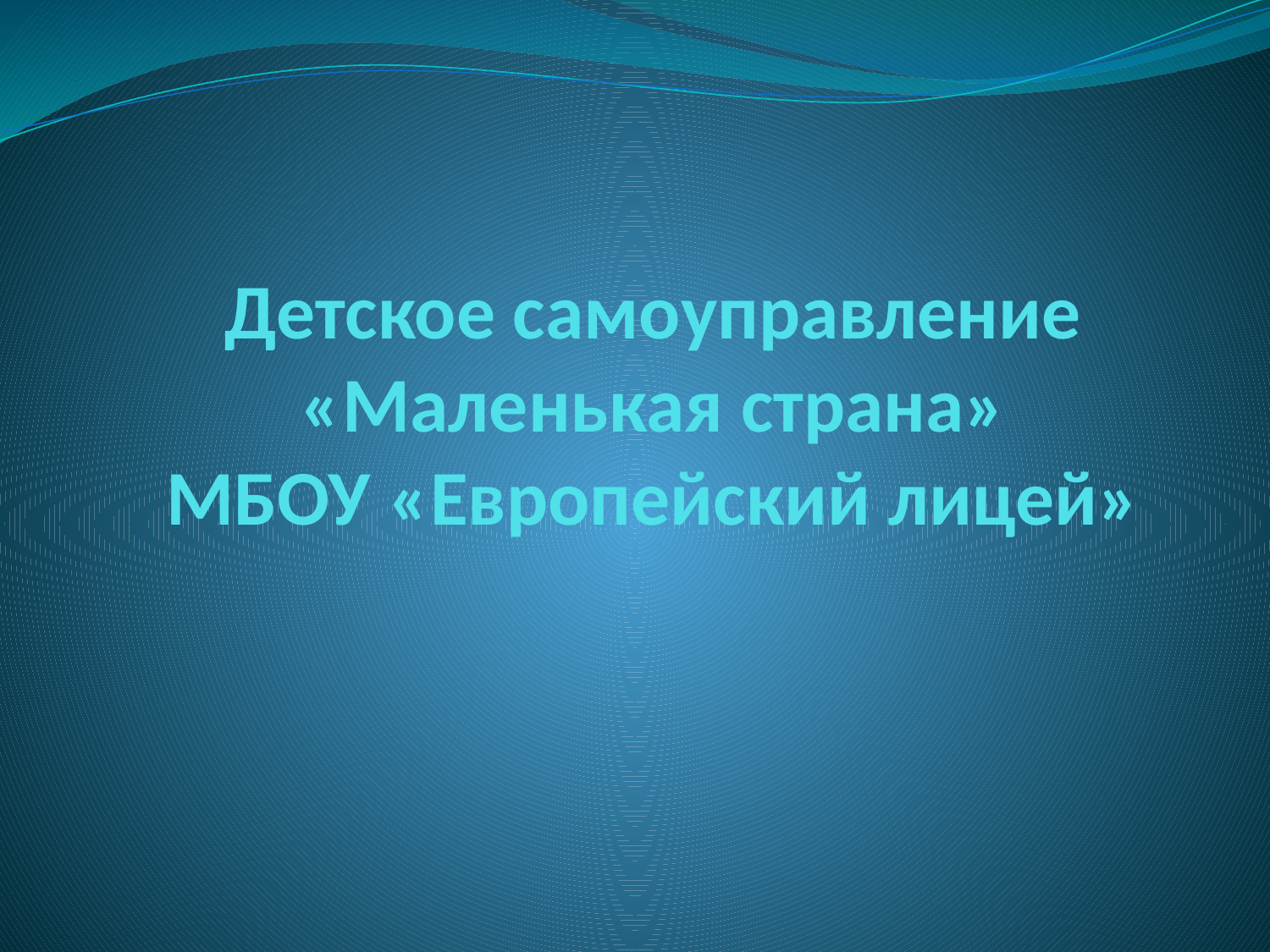

# Детское самоуправление «Маленькая страна» МБОУ «Европейский лицей»